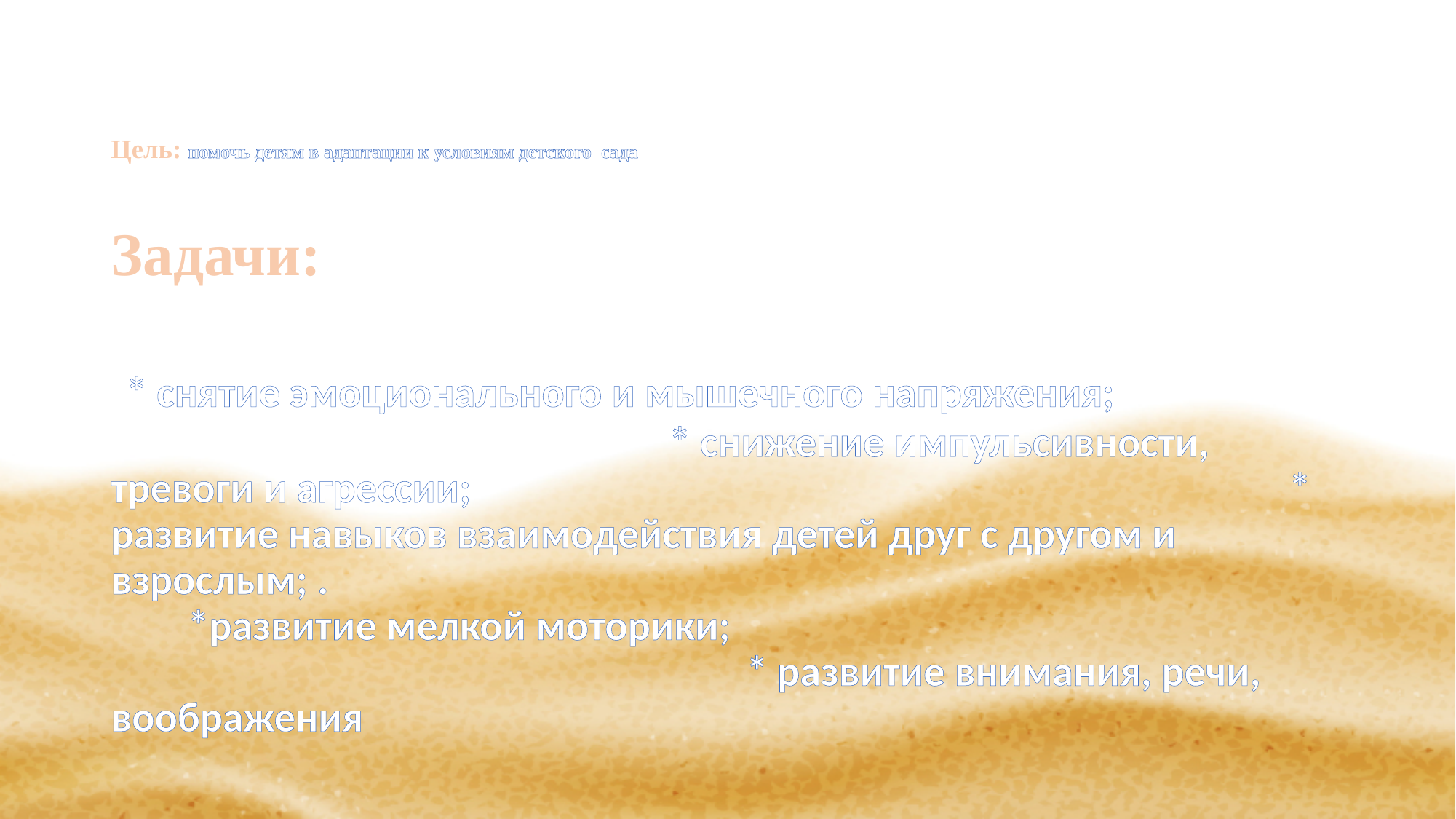

# Цель: помочь детям в адаптации к условиям детского  сада
Задачи:                                                                                                                                                       * снятие эмоционального и мышечного напряжения;                                                                                  * снижение импульсивности, тревоги и агрессии;                                                                                     * развитие навыков взаимодействия детей друг с другом и взрослым; .                                                                                                                  *развитие мелкой моторики;                                                                                                                                  * развитие внимания, речи, воображения